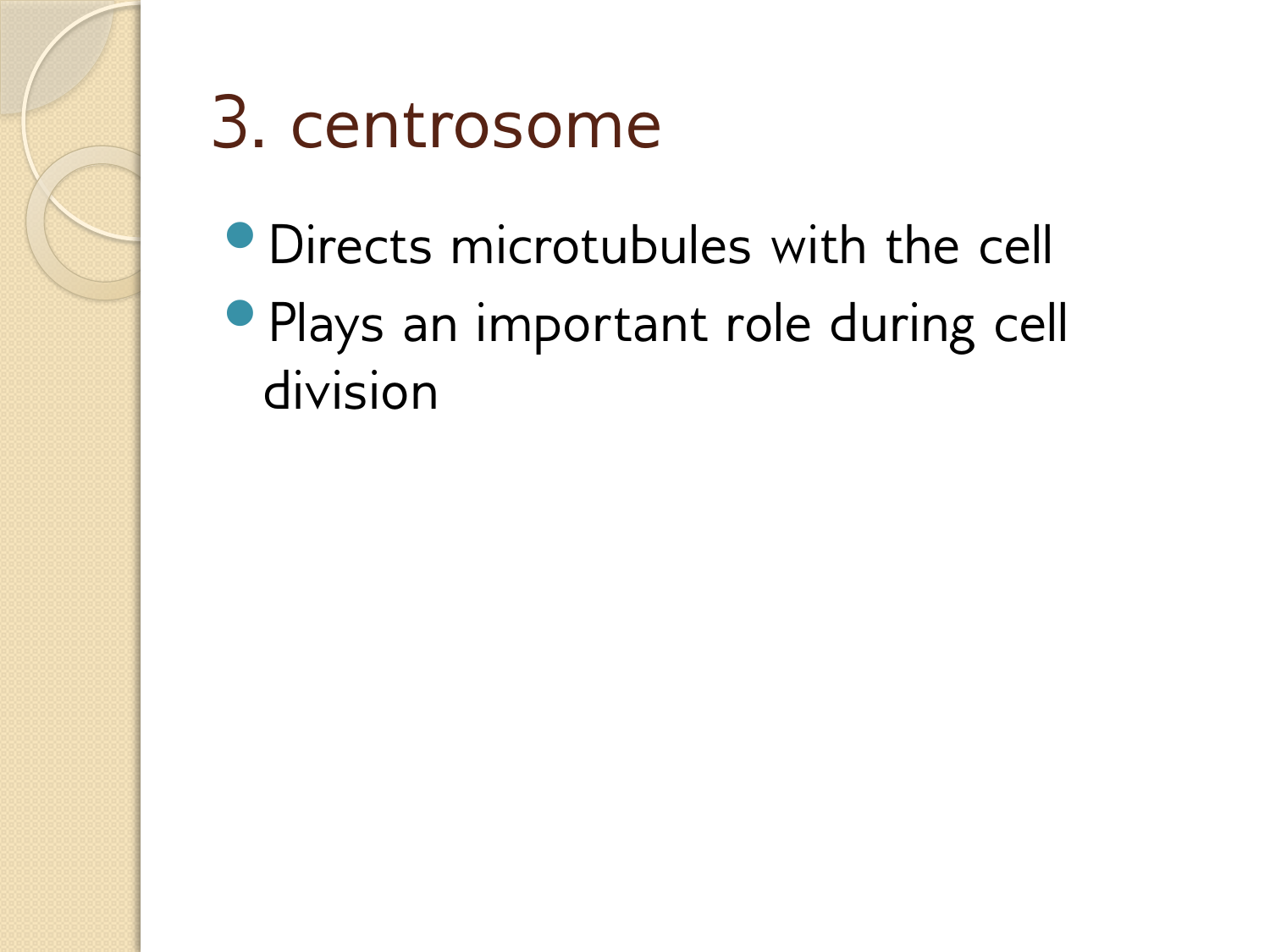

# 3. centrosome
Directs microtubules with the cell
Plays an important role during cell division